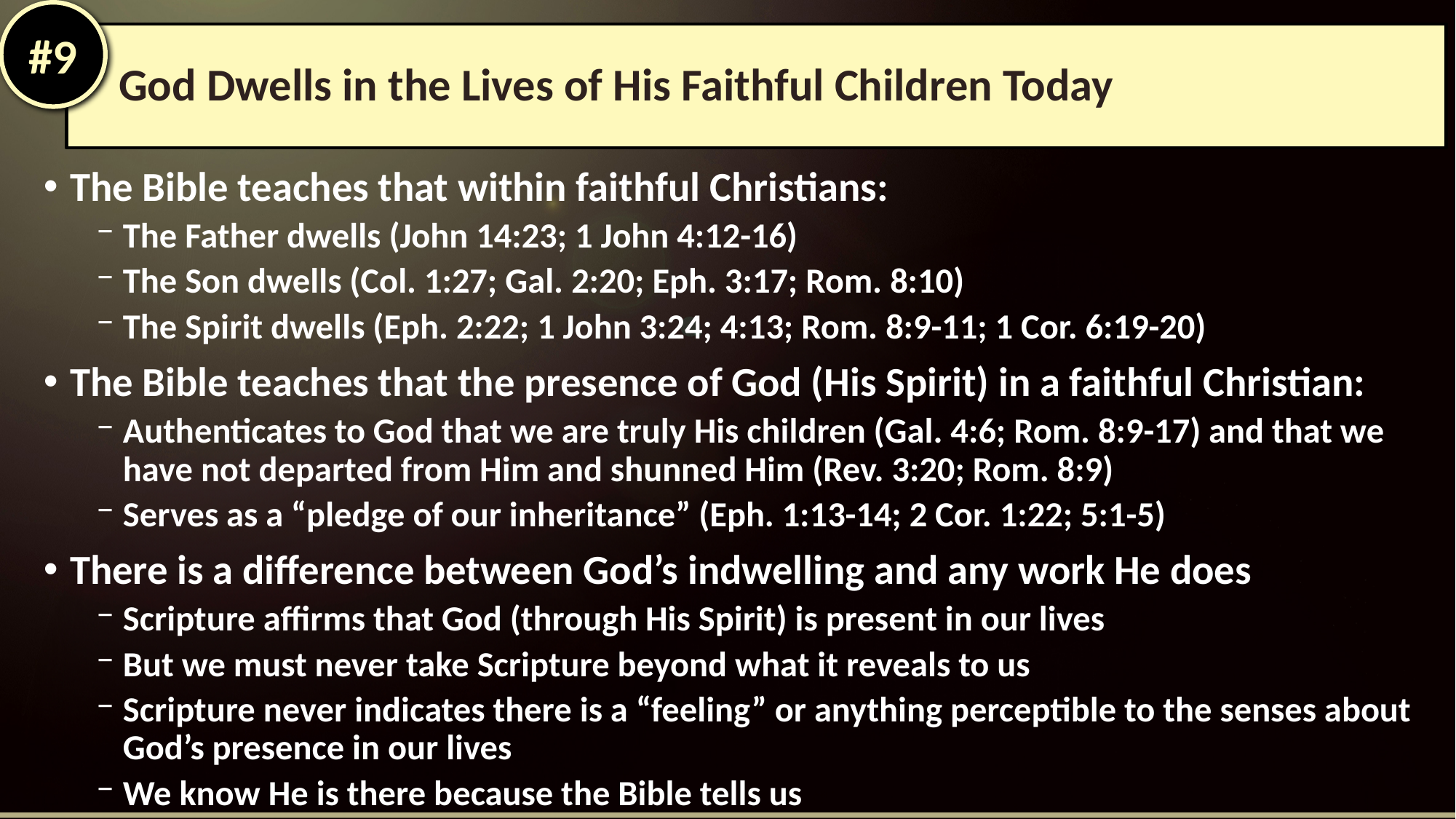

#9
# God Dwells in the Lives of His Faithful Children Today
The Bible teaches that within faithful Christians:
The Father dwells (John 14:23; 1 John 4:12-16)
The Son dwells (Col. 1:27; Gal. 2:20; Eph. 3:17; Rom. 8:10)
The Spirit dwells (Eph. 2:22; 1 John 3:24; 4:13; Rom. 8:9-11; 1 Cor. 6:19-20)
The Bible teaches that the presence of God (His Spirit) in a faithful Christian:
Authenticates to God that we are truly His children (Gal. 4:6; Rom. 8:9-17) and that we have not departed from Him and shunned Him (Rev. 3:20; Rom. 8:9)
Serves as a “pledge of our inheritance” (Eph. 1:13-14; 2 Cor. 1:22; 5:1-5)
There is a difference between God’s indwelling and any work He does
Scripture affirms that God (through His Spirit) is present in our lives
But we must never take Scripture beyond what it reveals to us
Scripture never indicates there is a “feeling” or anything perceptible to the senses about God’s presence in our lives
We know He is there because the Bible tells us